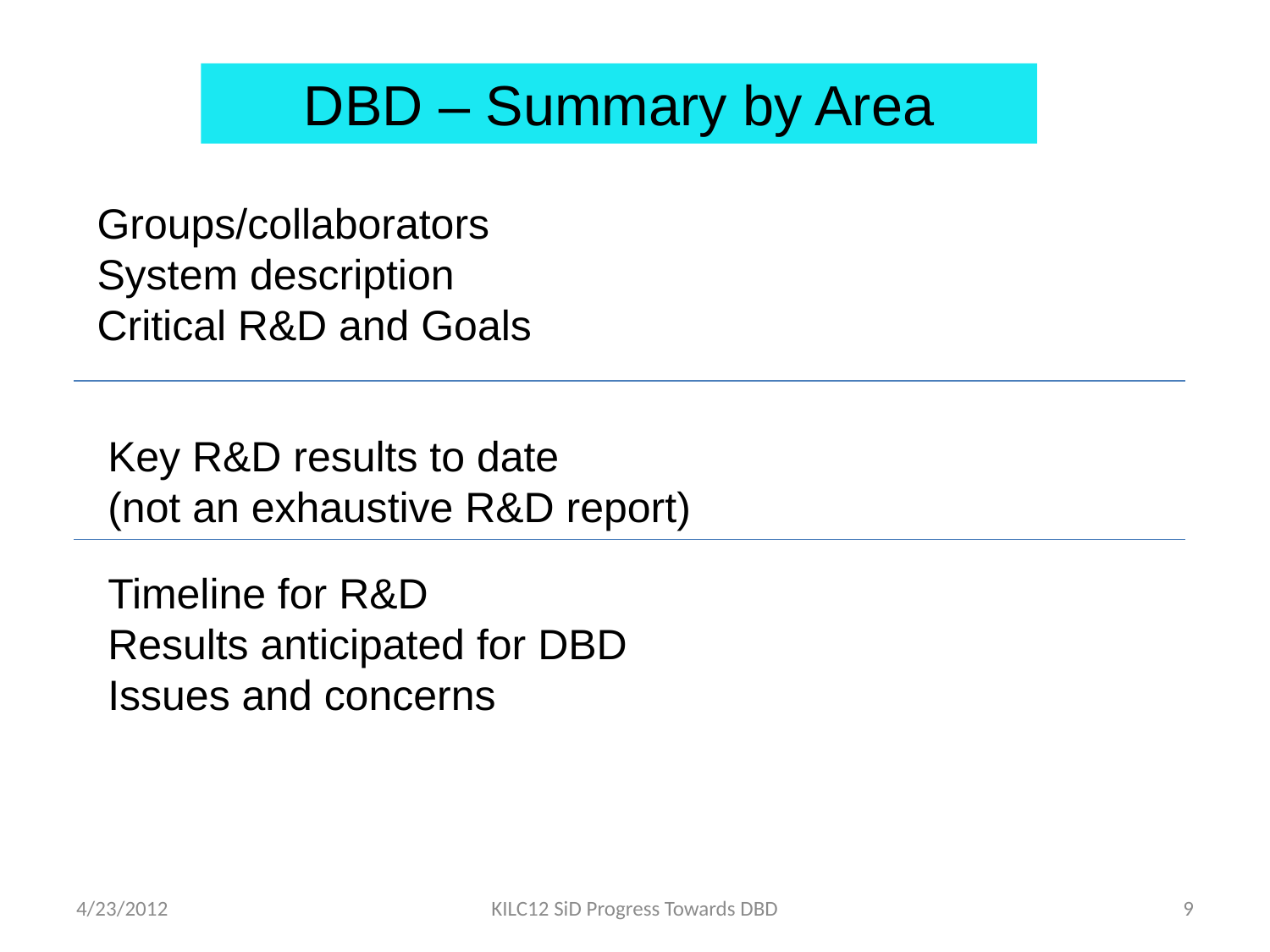

DBD – Summary by Area
Groups/collaborators
System description
Critical R&D and Goals
Key R&D results to date
(not an exhaustive R&D report)
Timeline for R&D
Results anticipated for DBD
Issues and concerns
4/23/2012
KILC12 SiD Progress Towards DBD
9